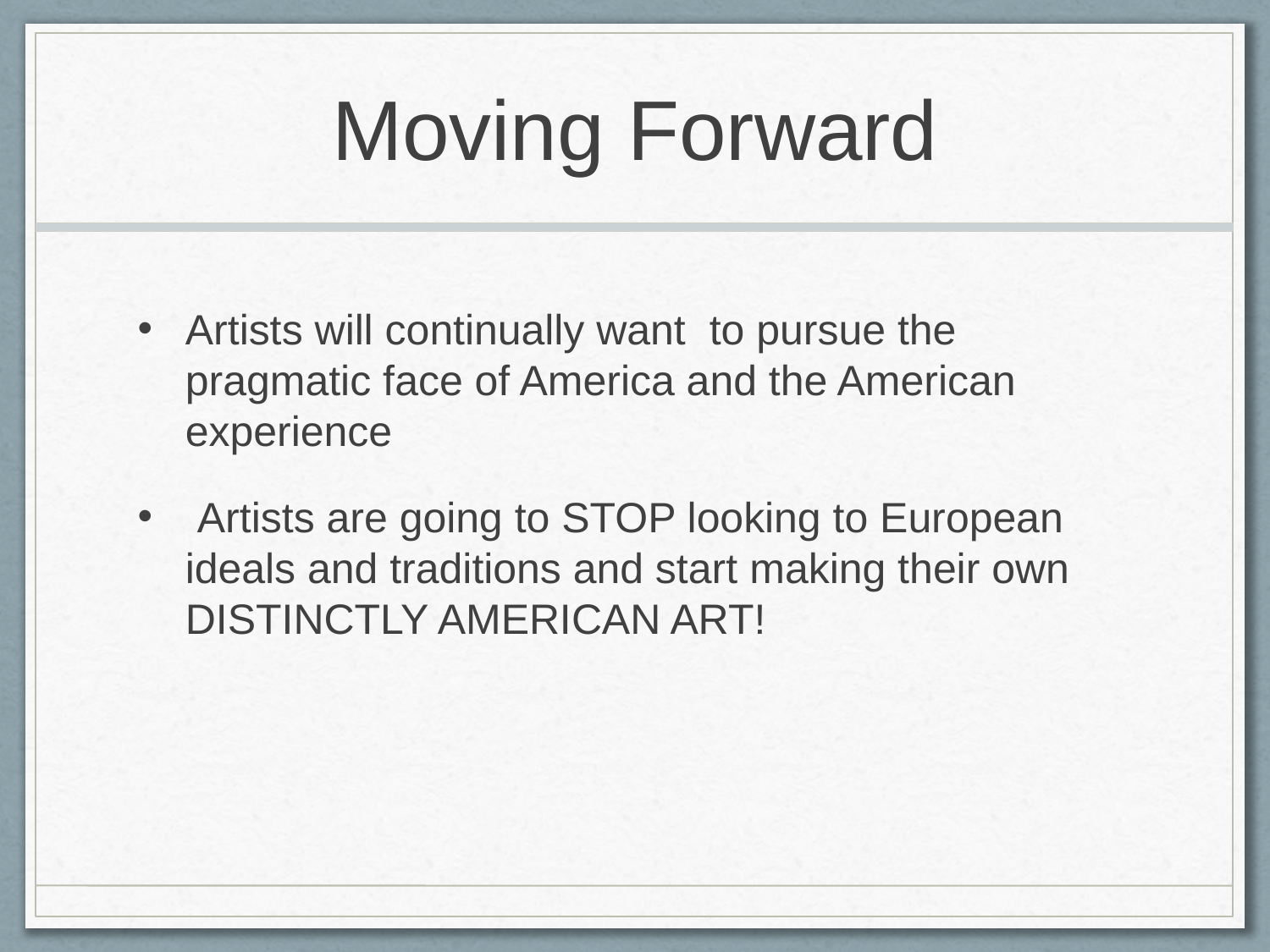

# Moving Forward
Artists will continually want  to pursue the pragmatic face of America and the American experience
 Artists are going to STOP looking to European ideals and traditions and start making their own DISTINCTLY AMERICAN ART!